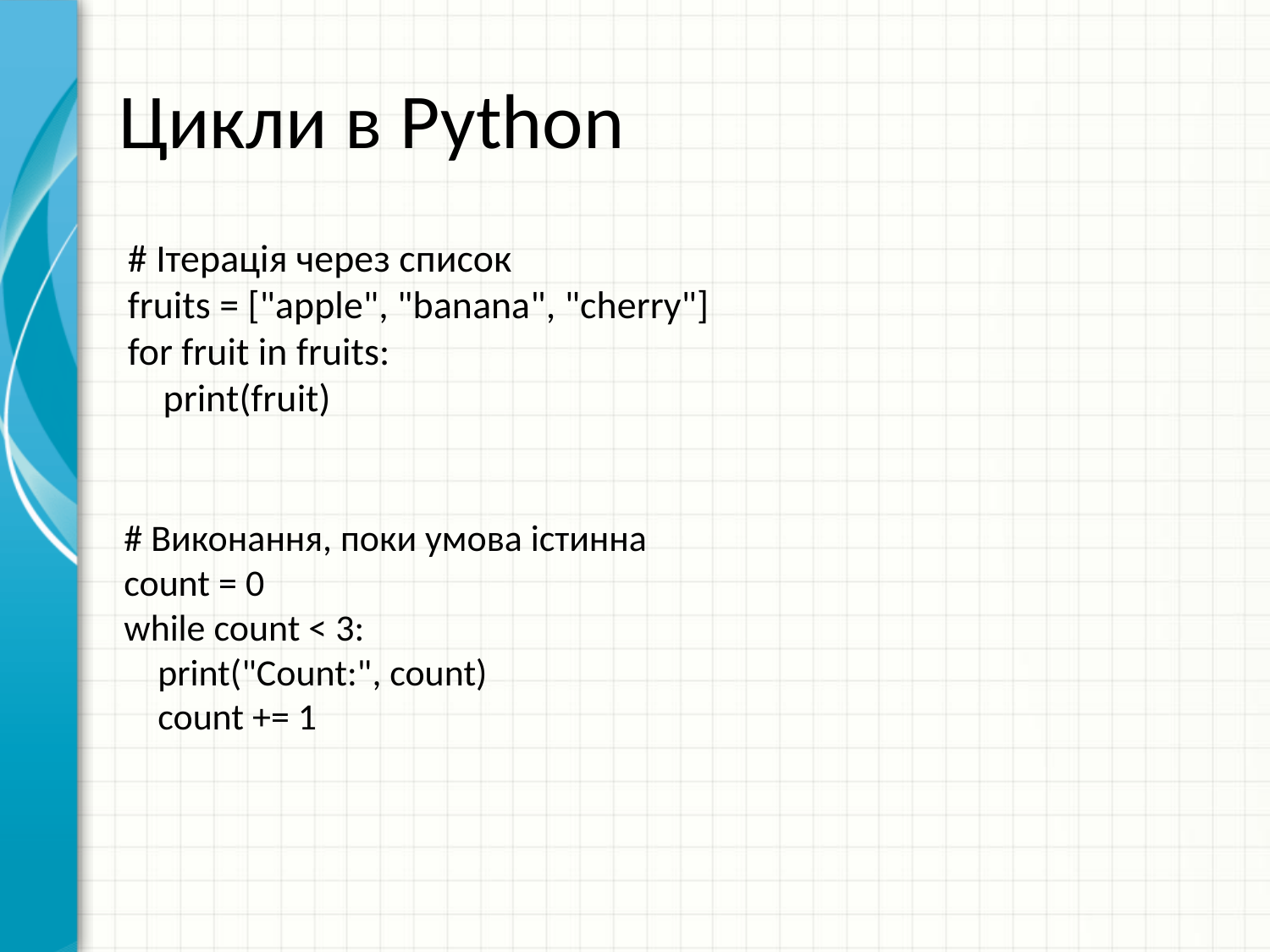

# Цикли в Python
# Ітерація через список
fruits = ["apple", "banana", "cherry"]
for fruit in fruits:
    print(fruit)
# Виконання, поки умова істинна
count = 0
while count < 3:
    print("Count:", count)
    count += 1